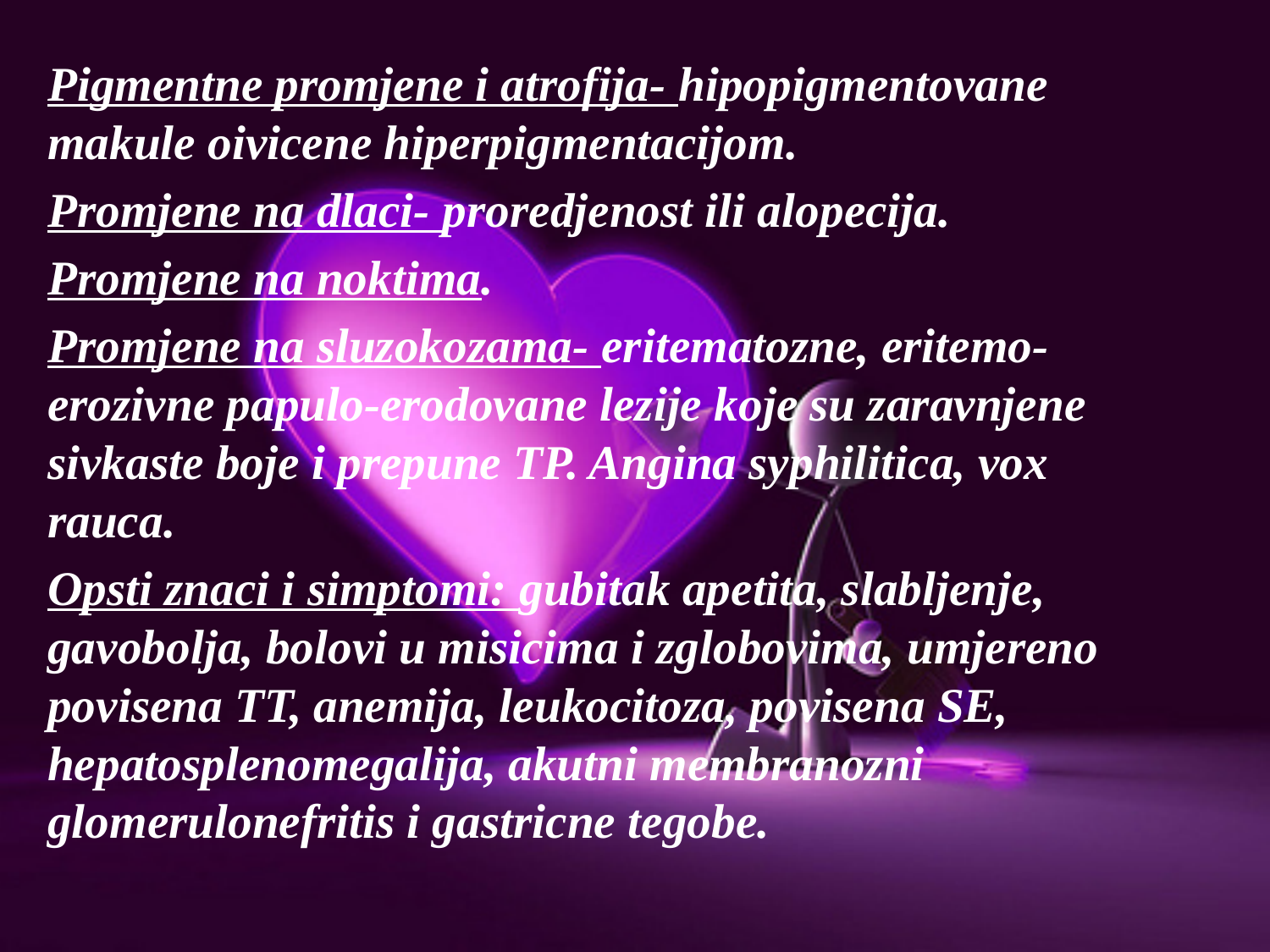

Pigmentne promjene i atrofija- hipopigmentovane makule oivicene hiperpigmentacijom.
Promjene na dlaci- proredjenost ili alopecija.
Promjene na noktima.
Promjene na sluzokozama- eritematozne, eritemo-erozivne papulo-erodovane lezije koje su zaravnjene sivkaste boje i prepune TP. Angina syphilitica, vox rauca.
Opsti znaci i simptomi: gubitak apetita, slabljenje, gavobolja, bolovi u misicima i zglobovima, umjereno povisena TT, anemija, leukocitoza, povisena SE, hepatosplenomegalija, akutni membranozni glomerulonefritis i gastricne tegobe.